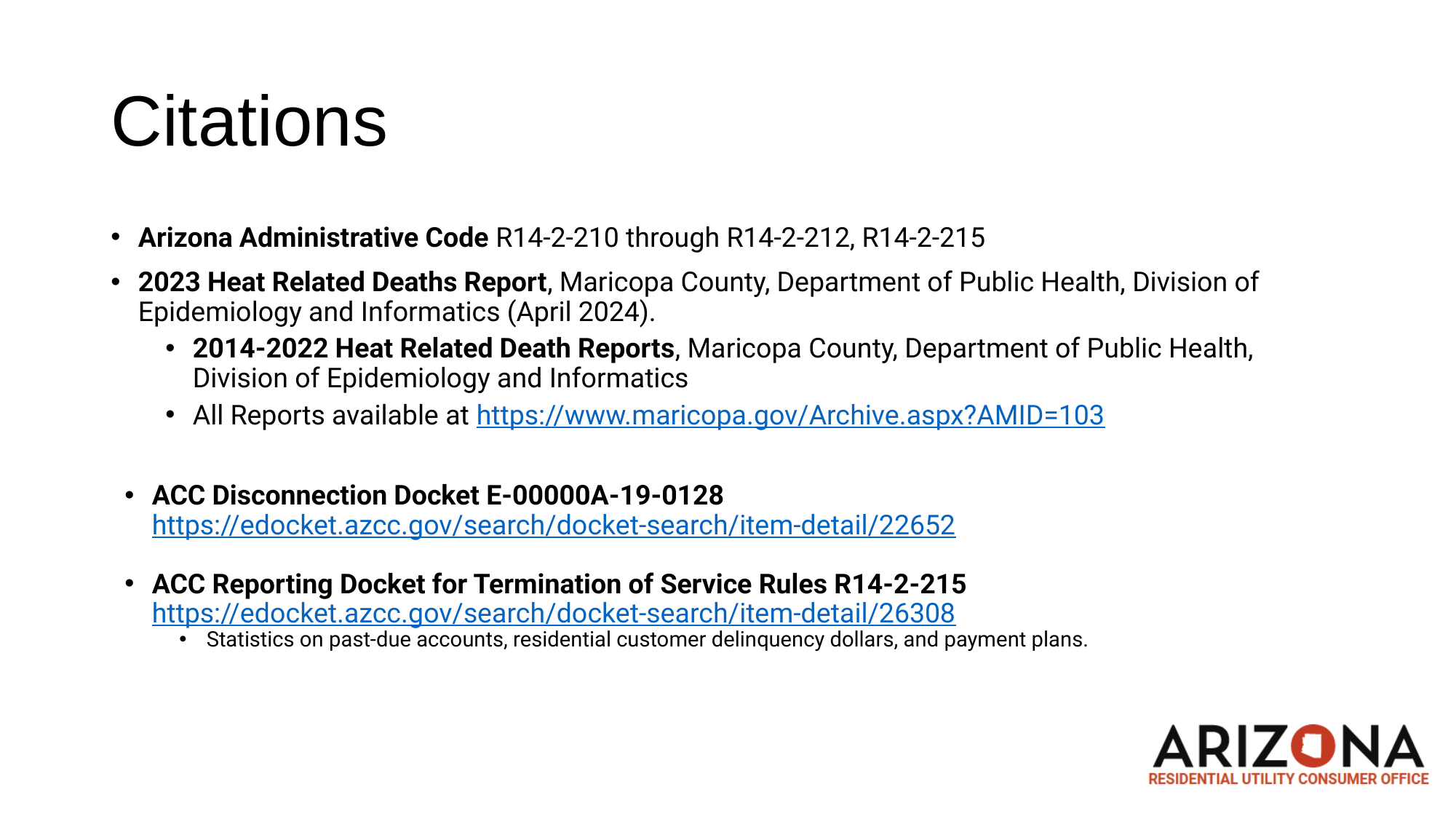

# Citations
Arizona Administrative Code R14-2-210 through R14-2-212, R14-2-215
2023 Heat Related Deaths Report, Maricopa County, Department of Public Health, Division of Epidemiology and Informatics (April 2024).
2014-2022 Heat Related Death Reports, Maricopa County, Department of Public Health, Division of Epidemiology and Informatics
All Reports available at https://www.maricopa.gov/Archive.aspx?AMID=103

ACC Disconnection Docket E-00000A-19-0128 https://edocket.azcc.gov/search/docket-search/item-detail/22652

ACC Reporting Docket for Termination of Service Rules R14-2-215 https://edocket.azcc.gov/search/docket-search/item-detail/26308
Statistics on past-due accounts, residential customer delinquency dollars, and payment plans.